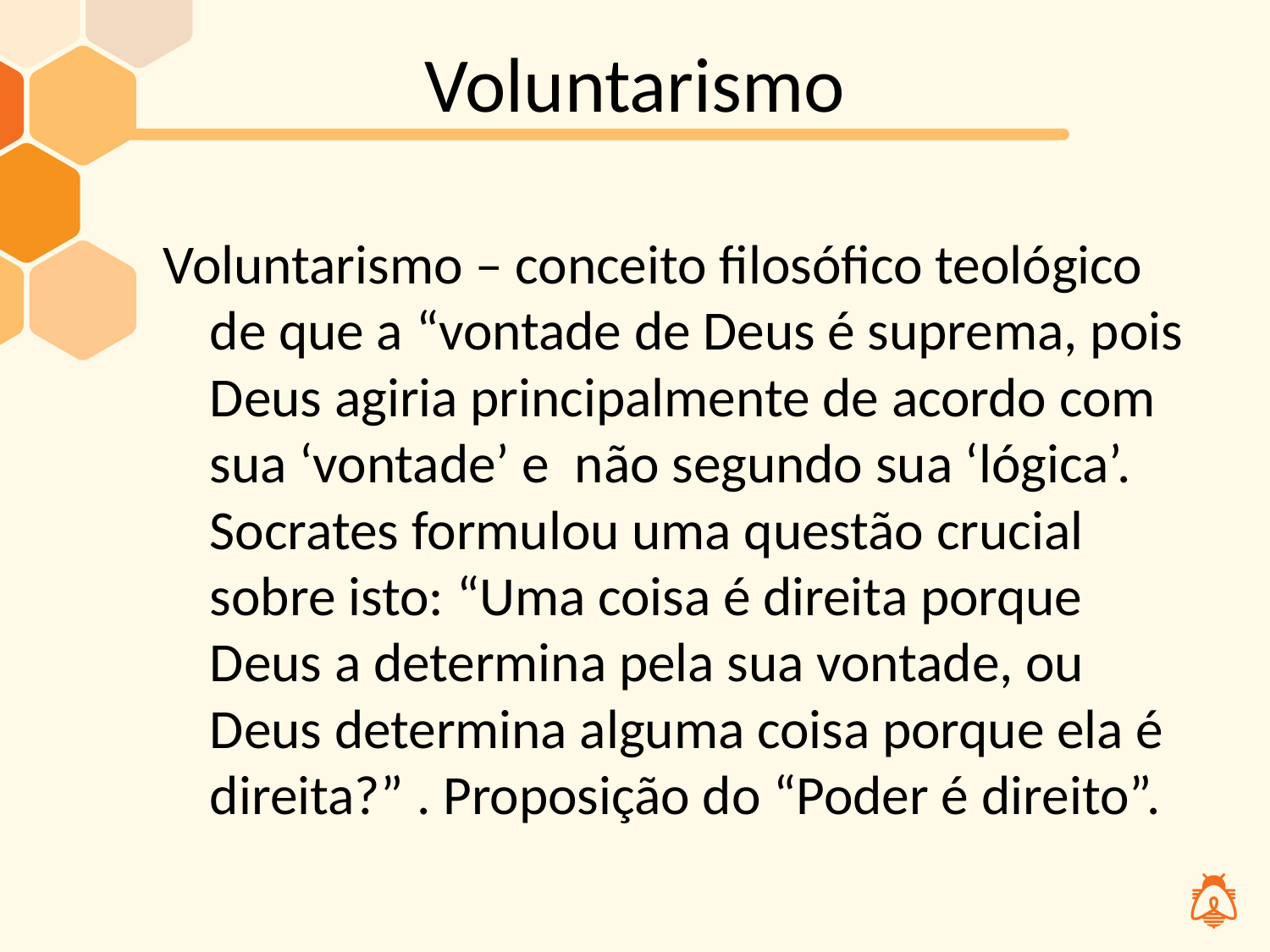

# Voluntarismo
Voluntarismo – conceito filosófico teológico  de que a “vontade de Deus é suprema, pois Deus agiria principalmente de acordo com sua ‘vontade’ e  não segundo sua ‘lógica’. Socrates formulou uma questão crucial sobre isto: “Uma coisa é direita porque Deus a determina pela sua vontade, ou Deus determina alguma coisa porque ela é direita?” . Proposição do “Poder é direito”.